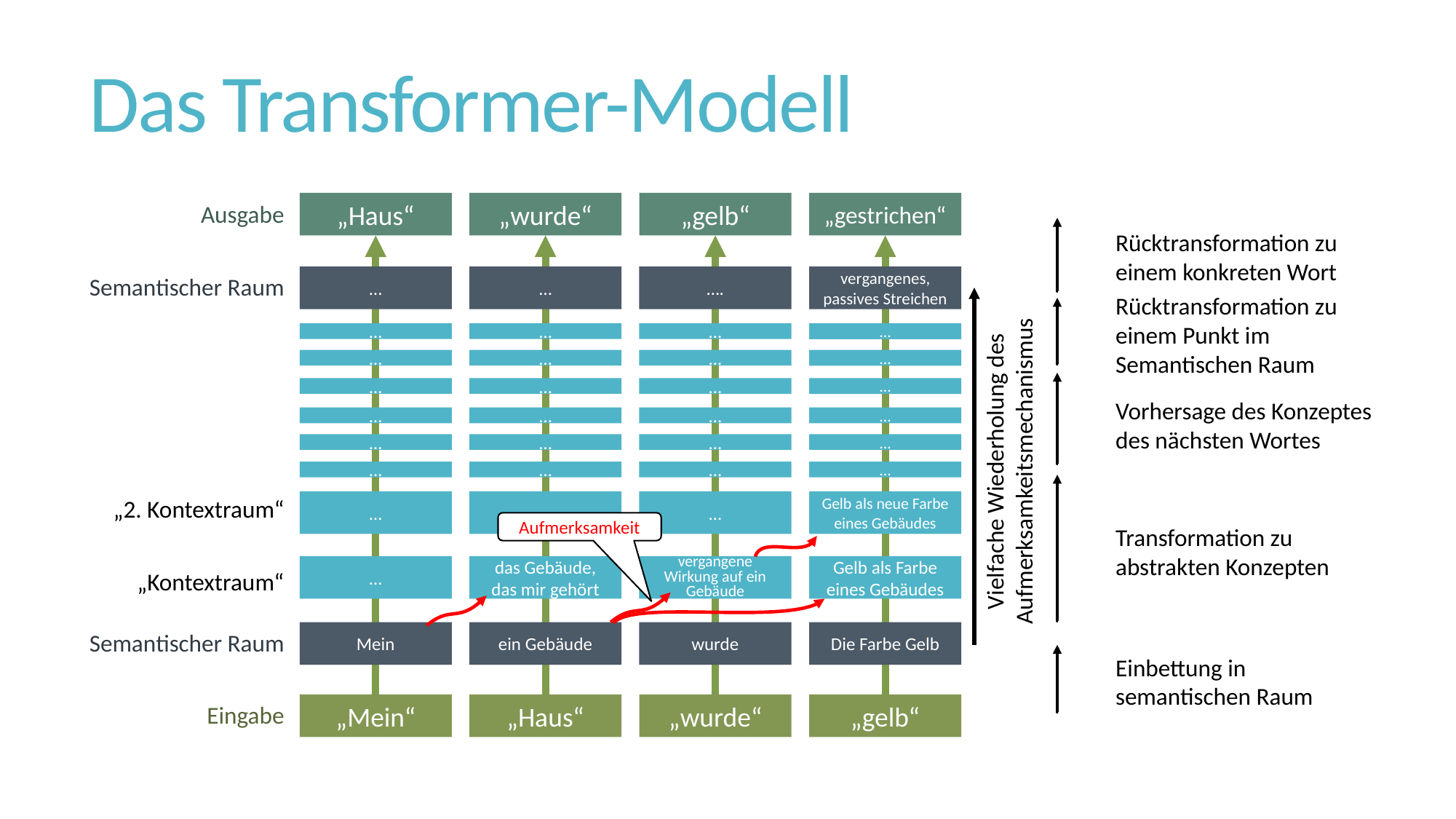

# Das Transformer-Modell
„Haus“
„wurde“
„gelb“
„gestrichen“
Ausgabe

Rücktransformation zu einem konkreten Wort
Semantischer Raum
…
…
….
vergangenes, passives Streichen

Rücktransformation zu einem Punkt im Semantischen Raum

…
…
…
…
…
…
…
…

…
…
…
…
Vorhersage des Konzeptes des nächsten Wortes
…
…
…
…
…
…
…
…
Vielfache Wiederholung des Aufmerksamkeitsmechanismus

…
…
…
…

„2. Kontextraum“
…
…
…
Gelb als neue Farbe eines Gebäudes
Aufmerksamkeit
Transformation zu abstrakten Konzepten

…
das Gebäude, das mir gehört
vergangene Wirkung auf ein Gebäude
Gelb als Farbe eines Gebäudes
„Kontextraum“

Semantischer Raum
Mein
ein Gebäude
wurde
Die Farbe Gelb

Einbettung in semantischen Raum
Eingabe
„Mein“
„Haus“
„wurde“
„gelb“